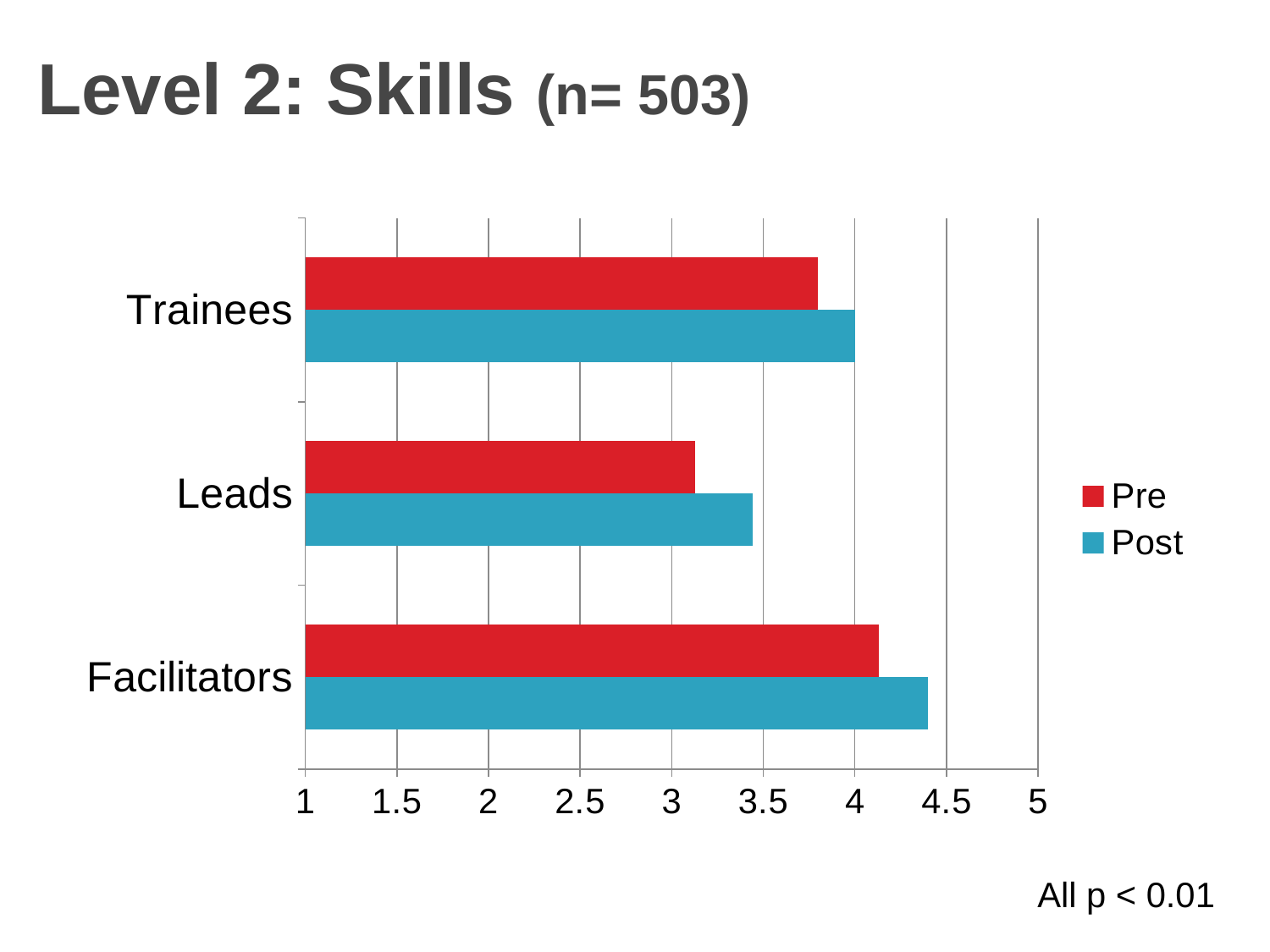

# Level 2: Skills (n= 503)

### Chart

| Category | Post | Pre |
|---|---|---|
| Facilitators | 4.4 | 4.13 |
| Leads | 3.44 | 3.13 |
| Trainees | 4.0 | 3.8 |
All p < 0.01